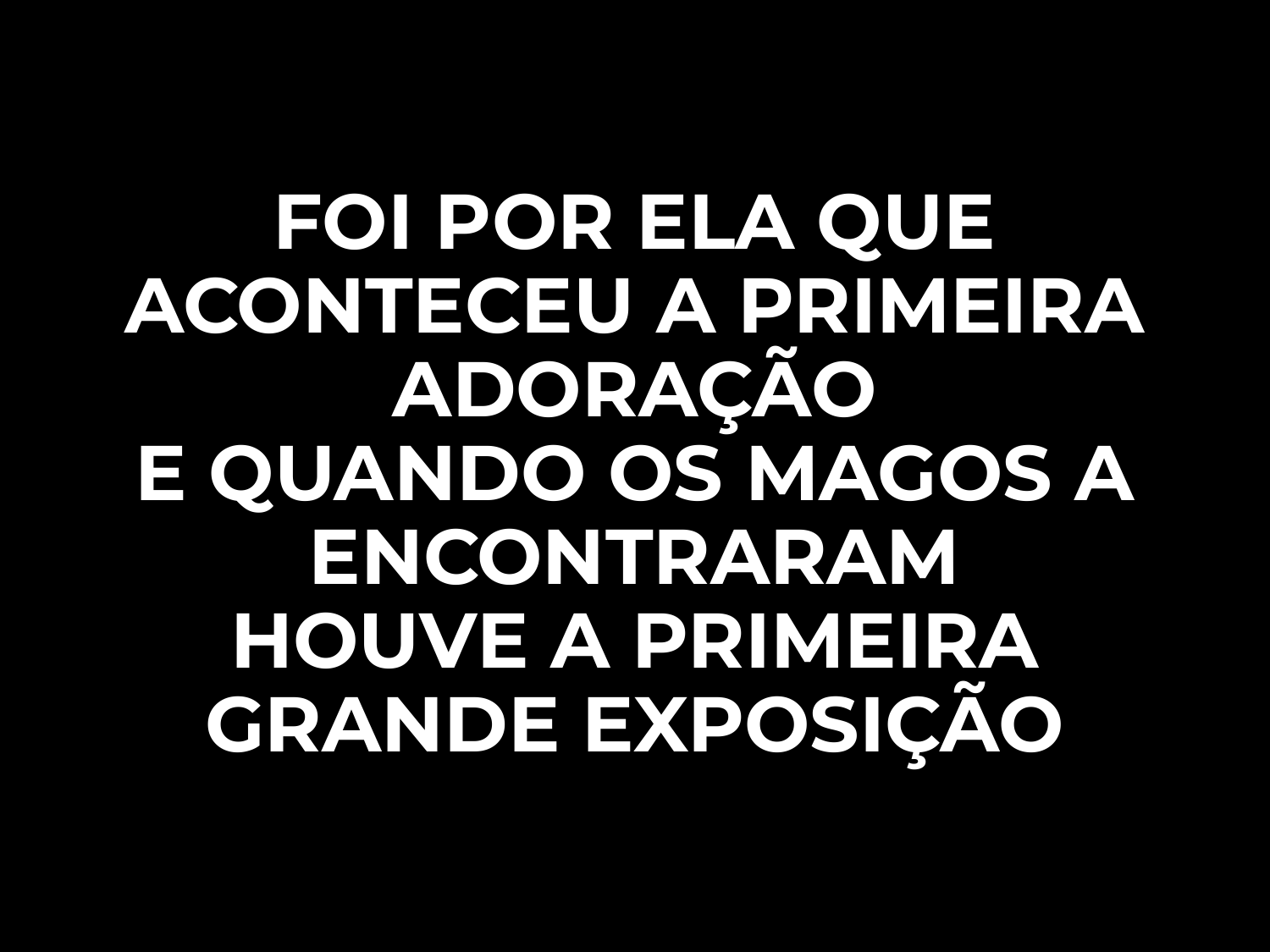

FOI POR ELA QUE ACONTECEU A PRIMEIRA ADORAÇÃO
E QUANDO OS MAGOS A ENCONTRARAM
HOUVE A PRIMEIRA GRANDE EXPOSIÇÃO